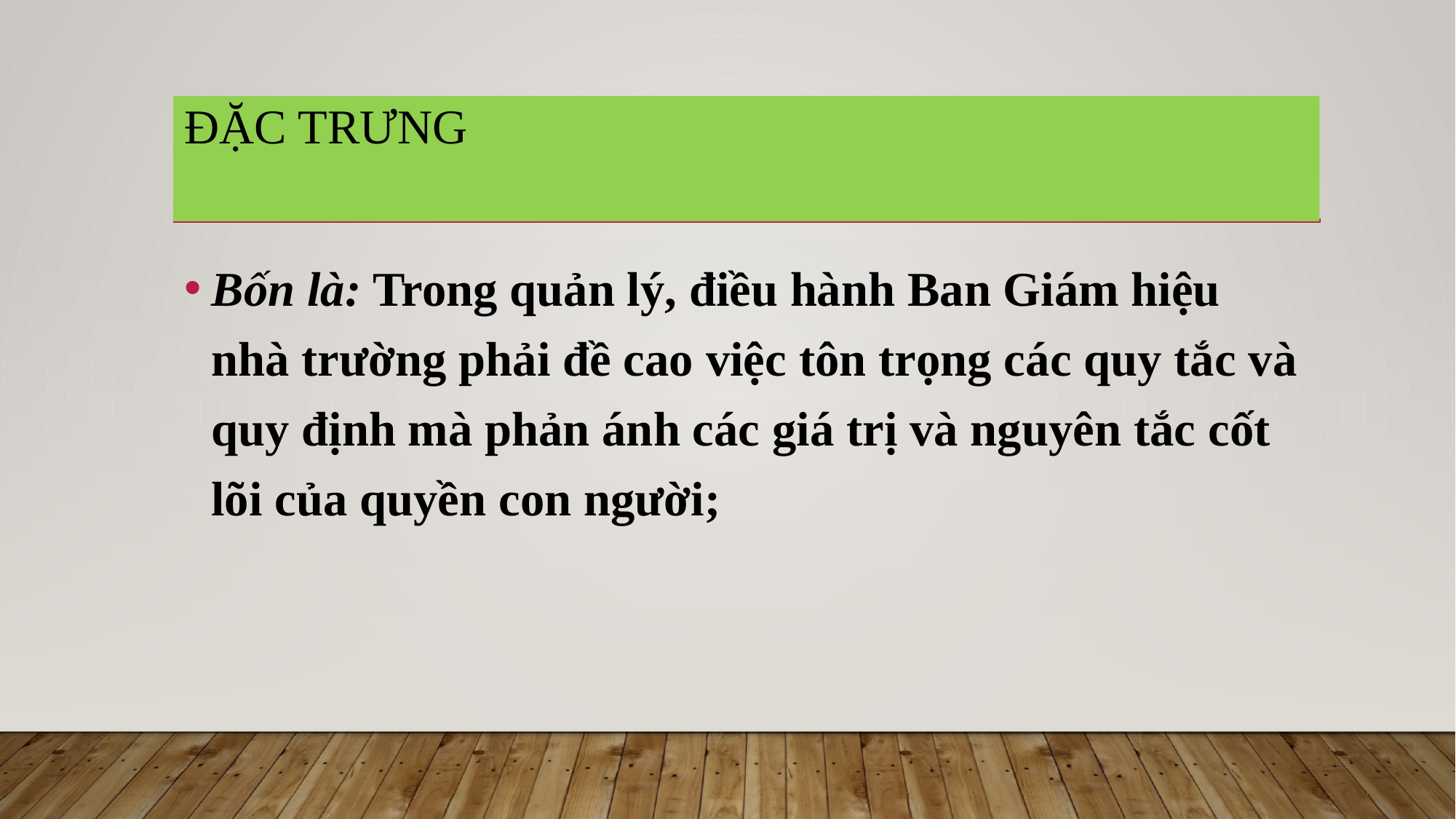

# đặc trưng
Bốn là: Trong quản lý, điều hành Ban Giám hiệu nhà trường phải đề cao việc tôn trọng các quy tắc và quy định mà phản ánh các giá trị và nguyên tắc cốt lõi của quyền con người;